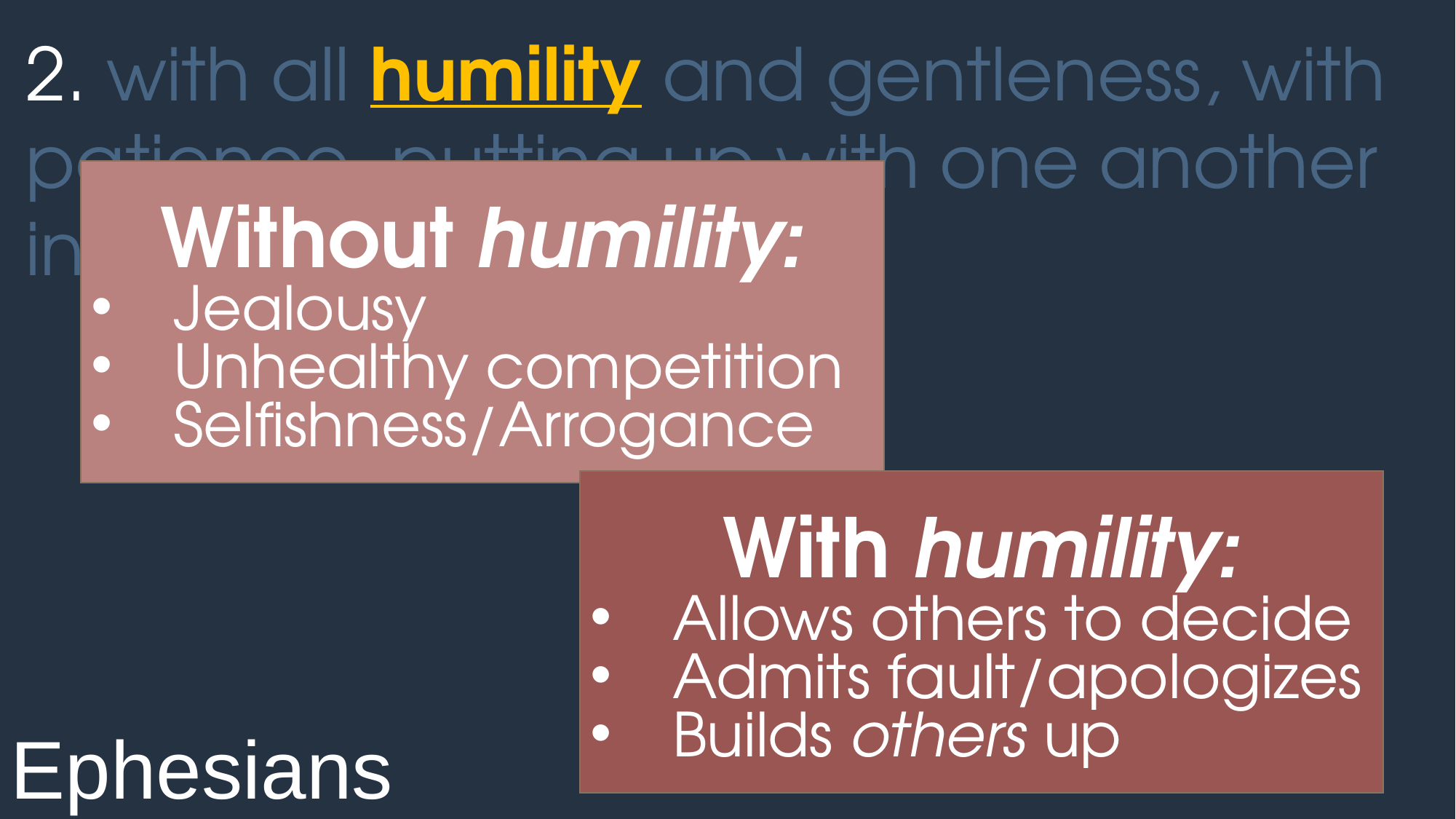

2. with all humility and gentleness, with patience, putting up with one another in love,
Without humility:
Jealousy
Unhealthy competition
Selfishness/Arrogance
With humility:
Allows others to decide
Admits fault/apologizes
Builds others up
Ephesians